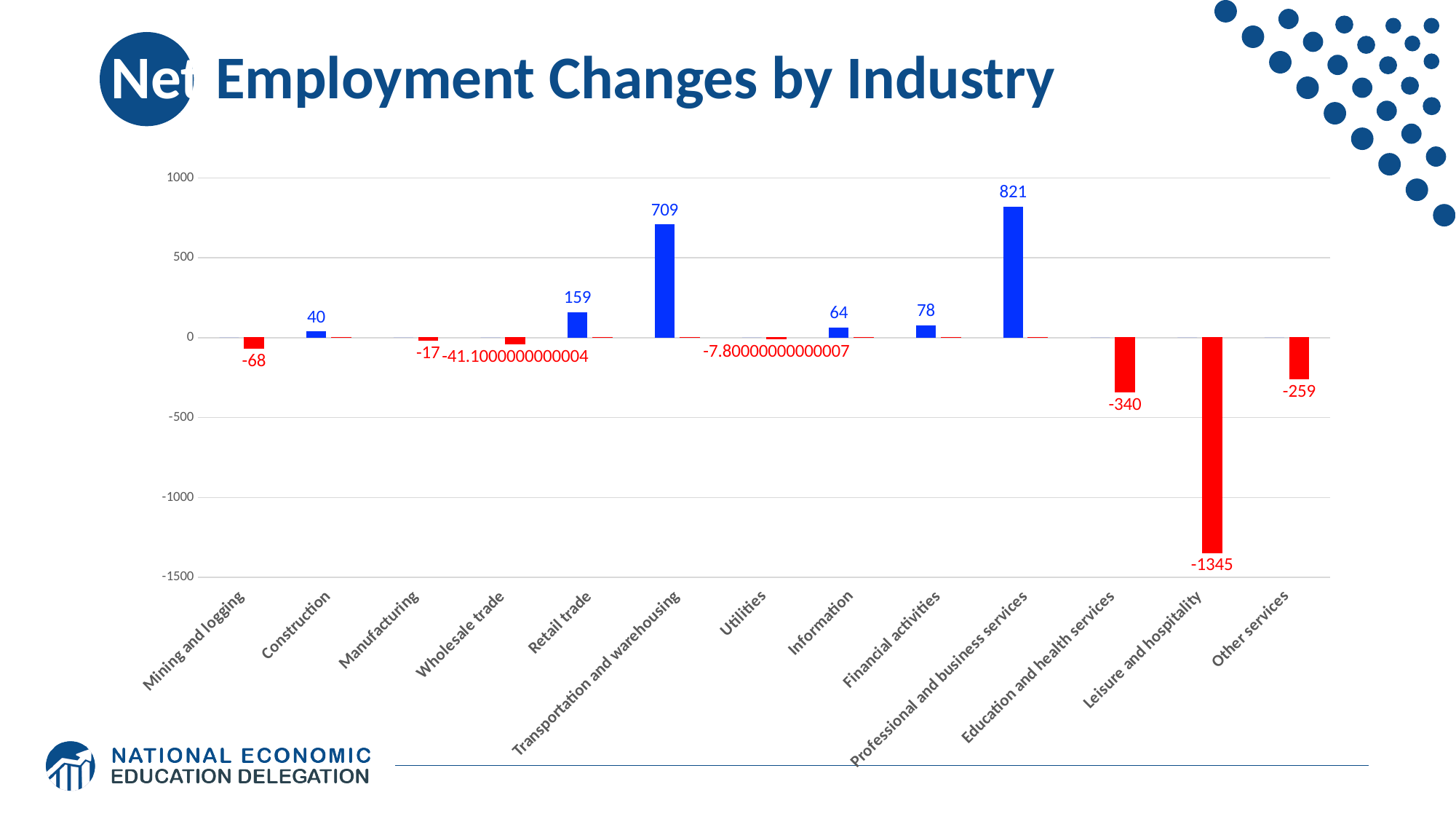

# Net Employment Changes by Industry

### Chart

| Category | Job Gains/Loss | Job Gains/Loss |
|---|---|---|
| Mining and logging | 0.0 | -68.0 |
| Construction | 40.0 | 0.0 |
| Manufacturing | 0.0 | -17.0 |
| Wholesale trade | 0.0 | -41.100000000000364 |
| Retail trade | 159.0 | 0.0 |
| Transportation and warehousing | 709.0 | 0.0 |
| Utilities | 0.0 | -7.800000000000068 |
| Information | 64.0 | 0.0 |
| Financial activities | 78.0 | 0.0 |
| Professional and business services | 821.0 | 0.0 |
| Education and health services | 0.0 | -340.0 |
| Leisure and hospitality | 0.0 | -1345.0 |
| Other services | 0.0 | -259.0 |